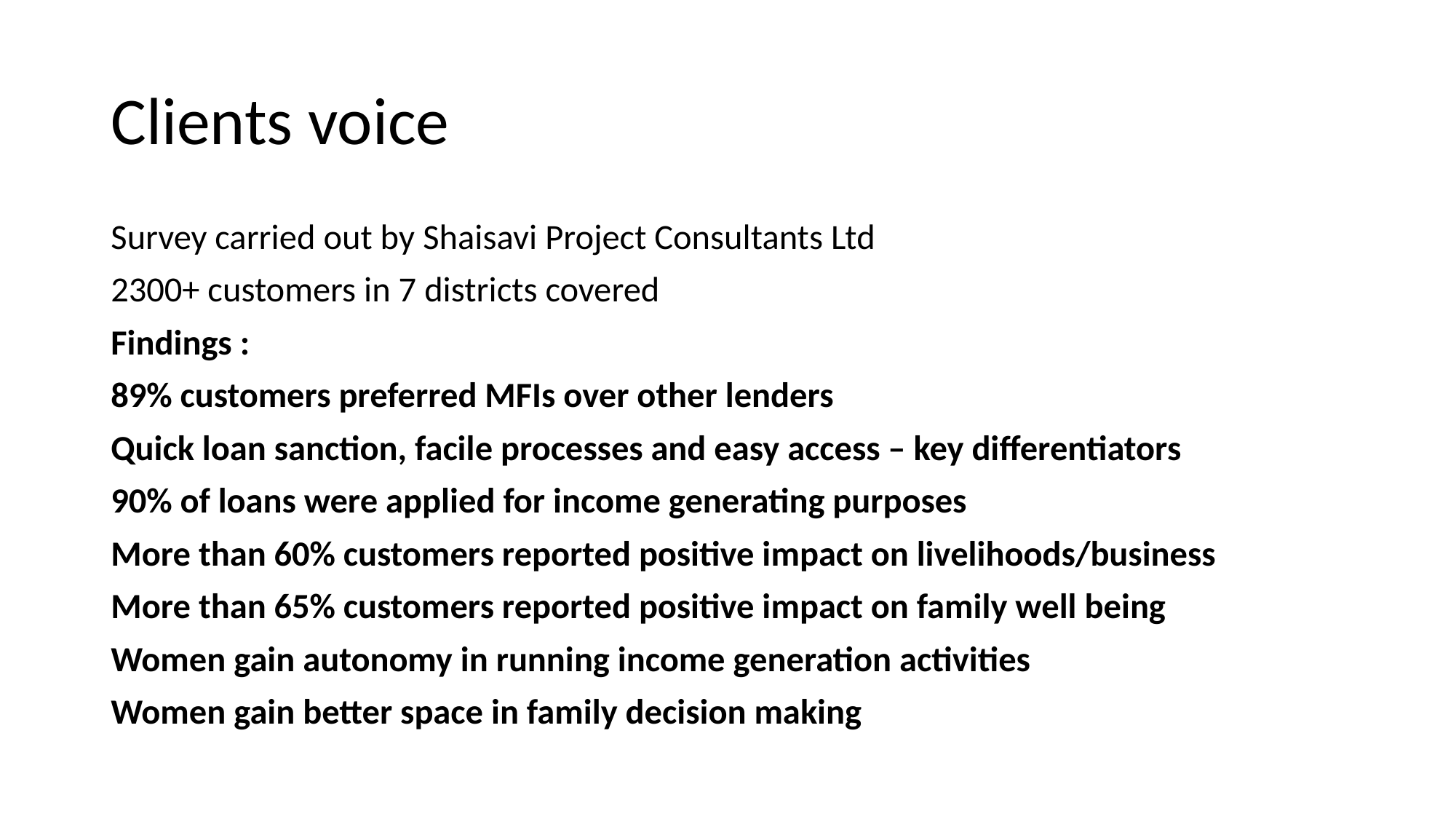

# Clients voice
Survey carried out by Shaisavi Project Consultants Ltd
2300+ customers in 7 districts covered
Findings :
89% customers preferred MFIs over other lenders
Quick loan sanction, facile processes and easy access – key differentiators
90% of loans were applied for income generating purposes
More than 60% customers reported positive impact on livelihoods/business
More than 65% customers reported positive impact on family well being
Women gain autonomy in running income generation activities
Women gain better space in family decision making